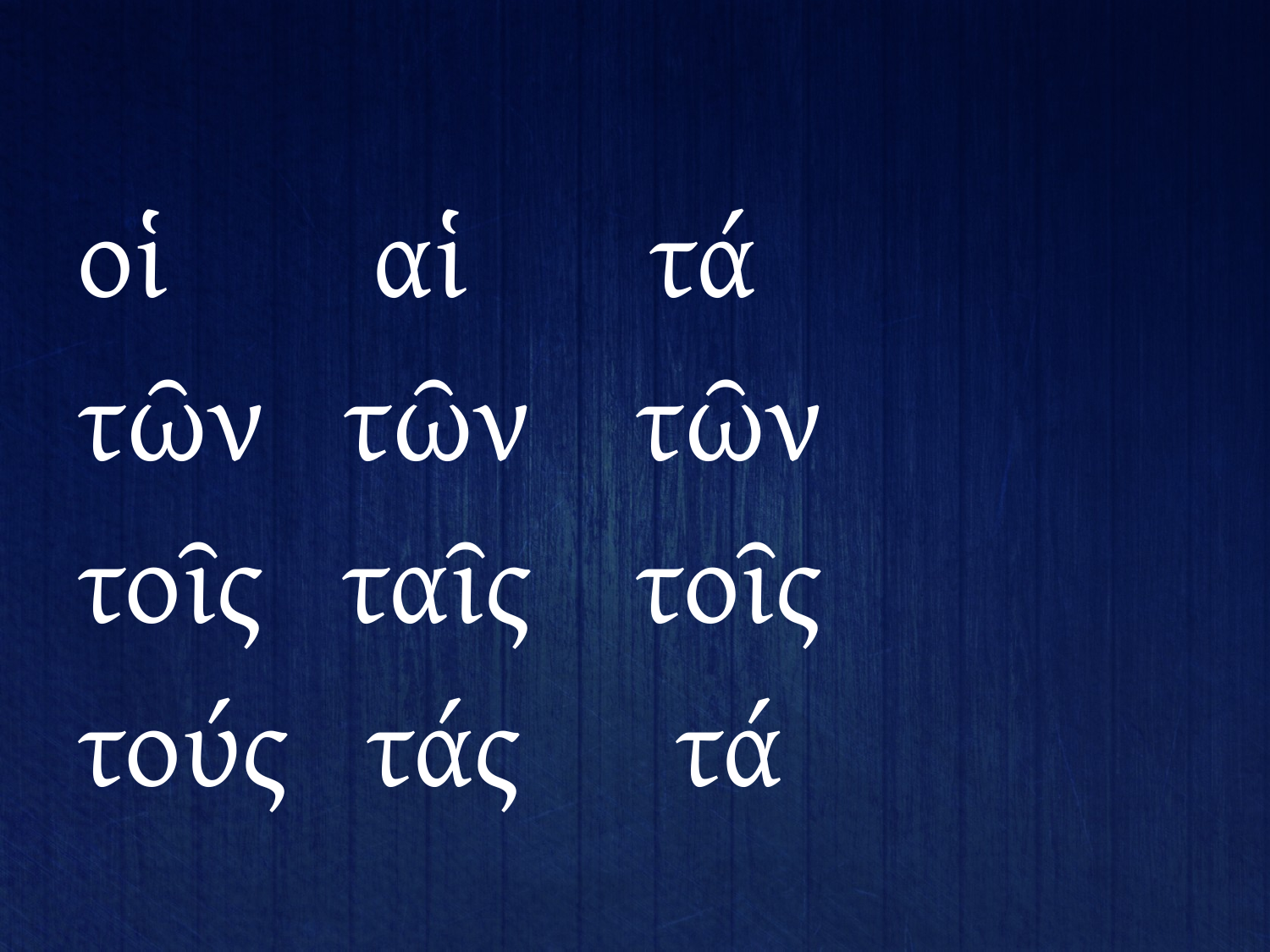

οἱ        αἱ       τά
τῶν   τῶν    τῶν
τοῖς   ταῖς    τοῖς
τούς   τάς      τά